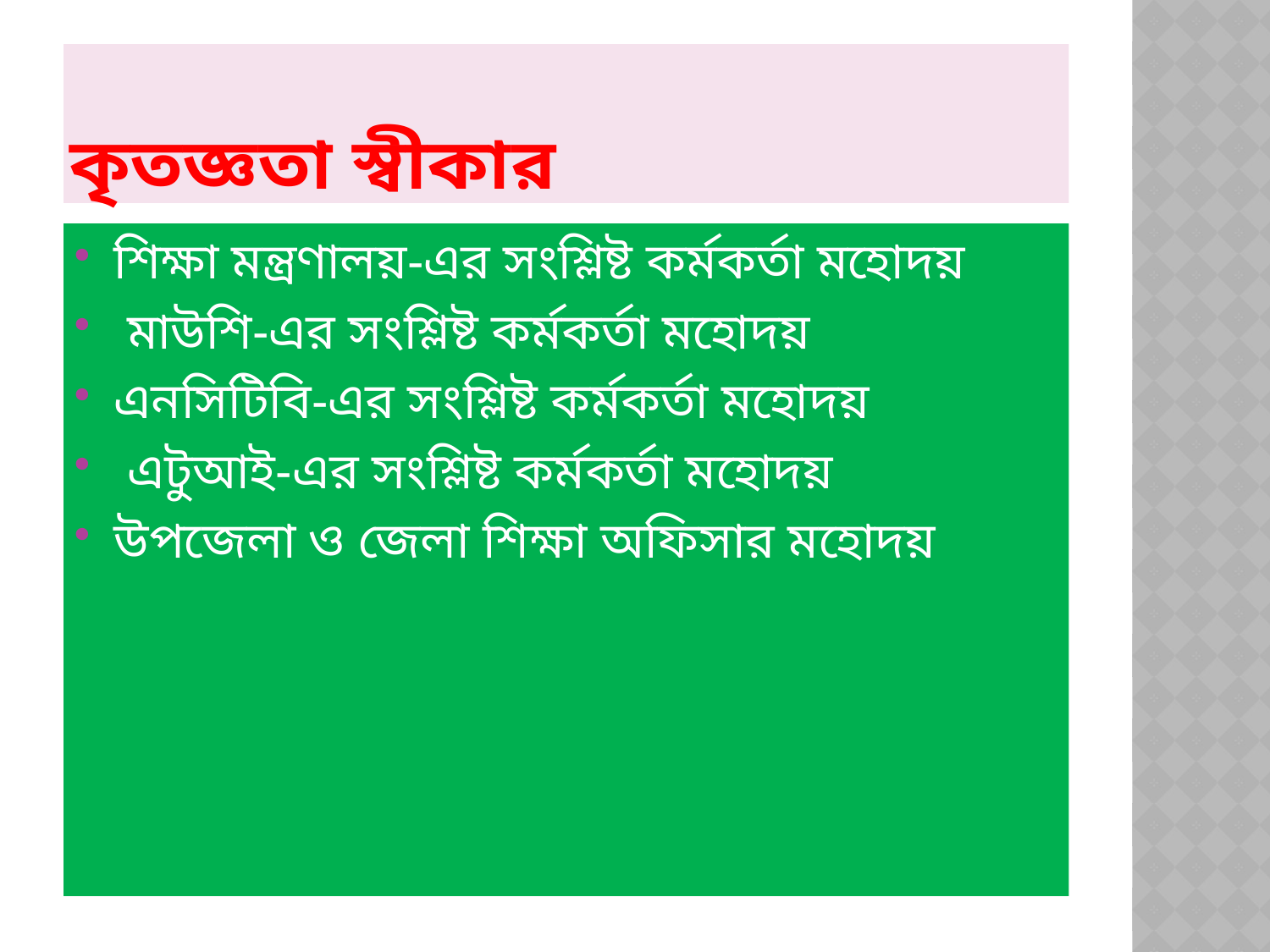

# কৃতজ্ঞতা স্বীকার
শিক্ষা মন্ত্রণালয়-এর সংশ্লিষ্ট কর্মকর্তা মহোদয়
 মাউশি-এর সংশ্লিষ্ট কর্মকর্তা মহোদয়
এনসিটিবি-এর সংশ্লিষ্ট কর্মকর্তা মহোদয়
 এটুআই-এর সংশ্লিষ্ট কর্মকর্তা মহোদয়
উপজেলা ও জেলা ‍শিক্ষা অফিসার মহোদয়